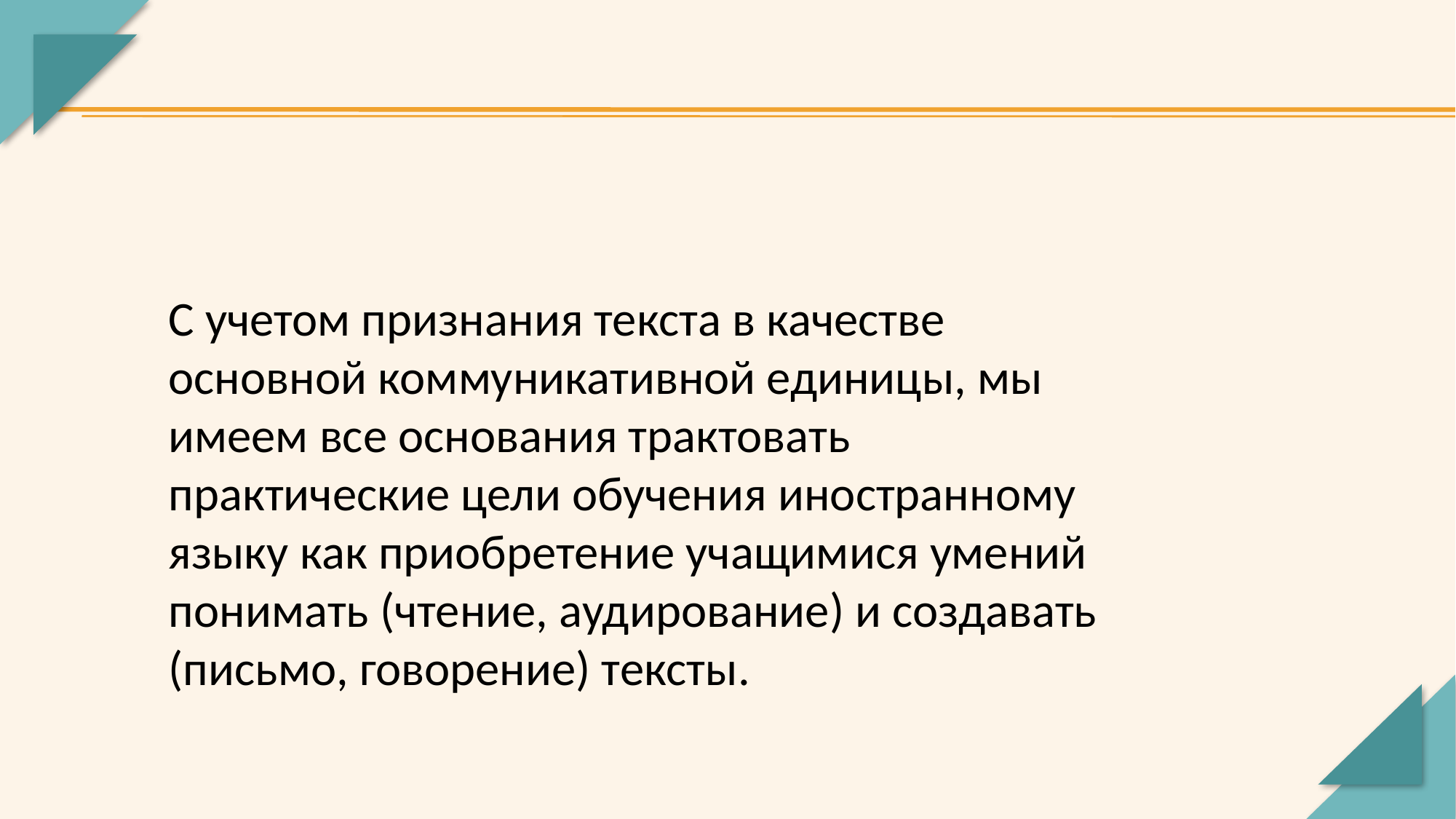

С учетом признания текста в качестве основной коммуникативной единицы, мы имеем все основания трактовать практические цели обучения иностранному языку как приобретение учащимися умений понимать (чтение, аудирование) и создавать (письмо, говорение) тексты.